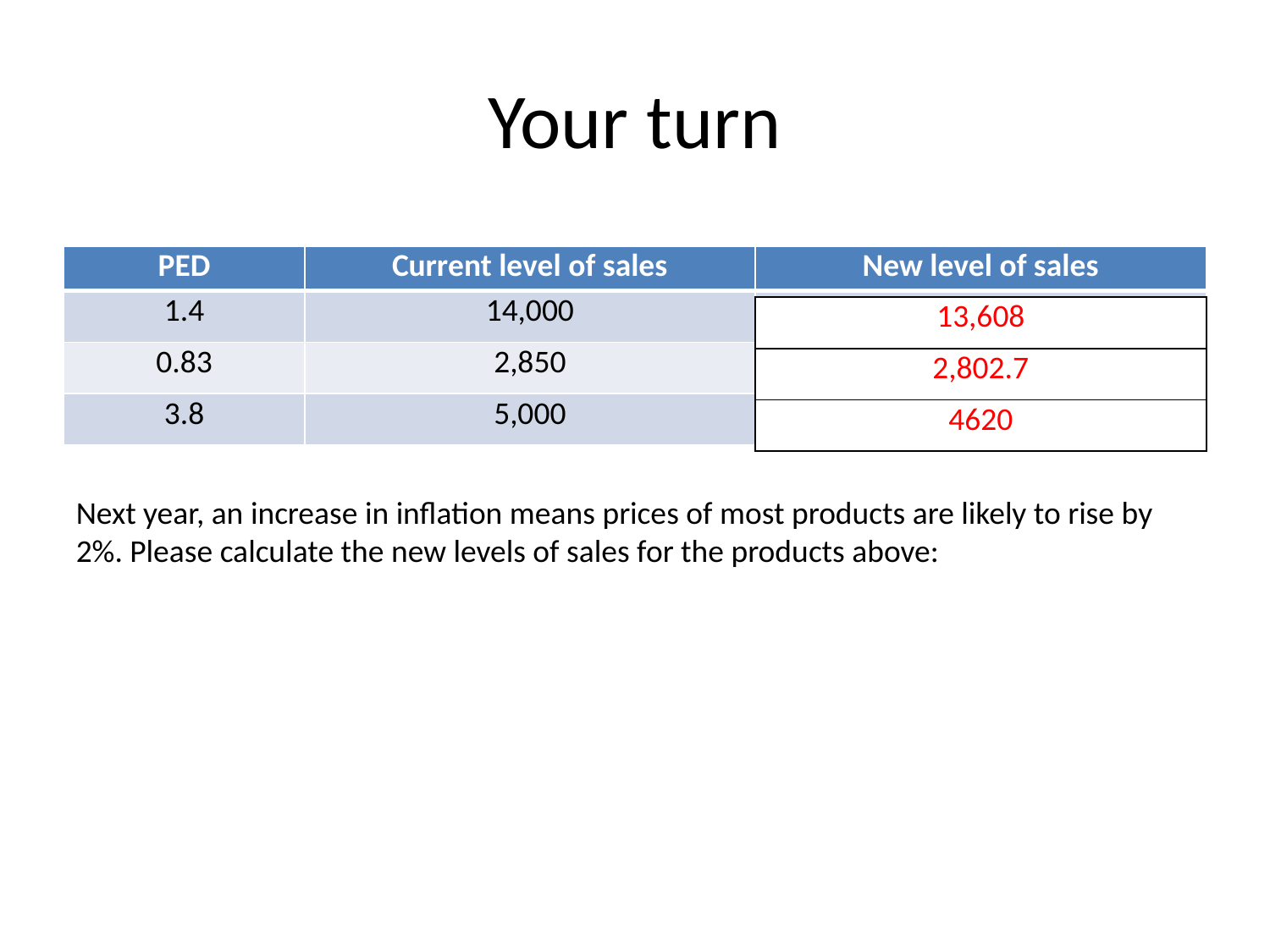

# Your turn
| PED | Current level of sales | New level of sales |
| --- | --- | --- |
| 1.4 | 14,000 |  |
| 0.83 | 2,850 |  |
| 3.8 | 5,000 |  |
| 13,608 |
| --- |
| 2,802.7 |
| 4620 |
Next year, an increase in inflation means prices of most products are likely to rise by 2%. Please calculate the new levels of sales for the products above: